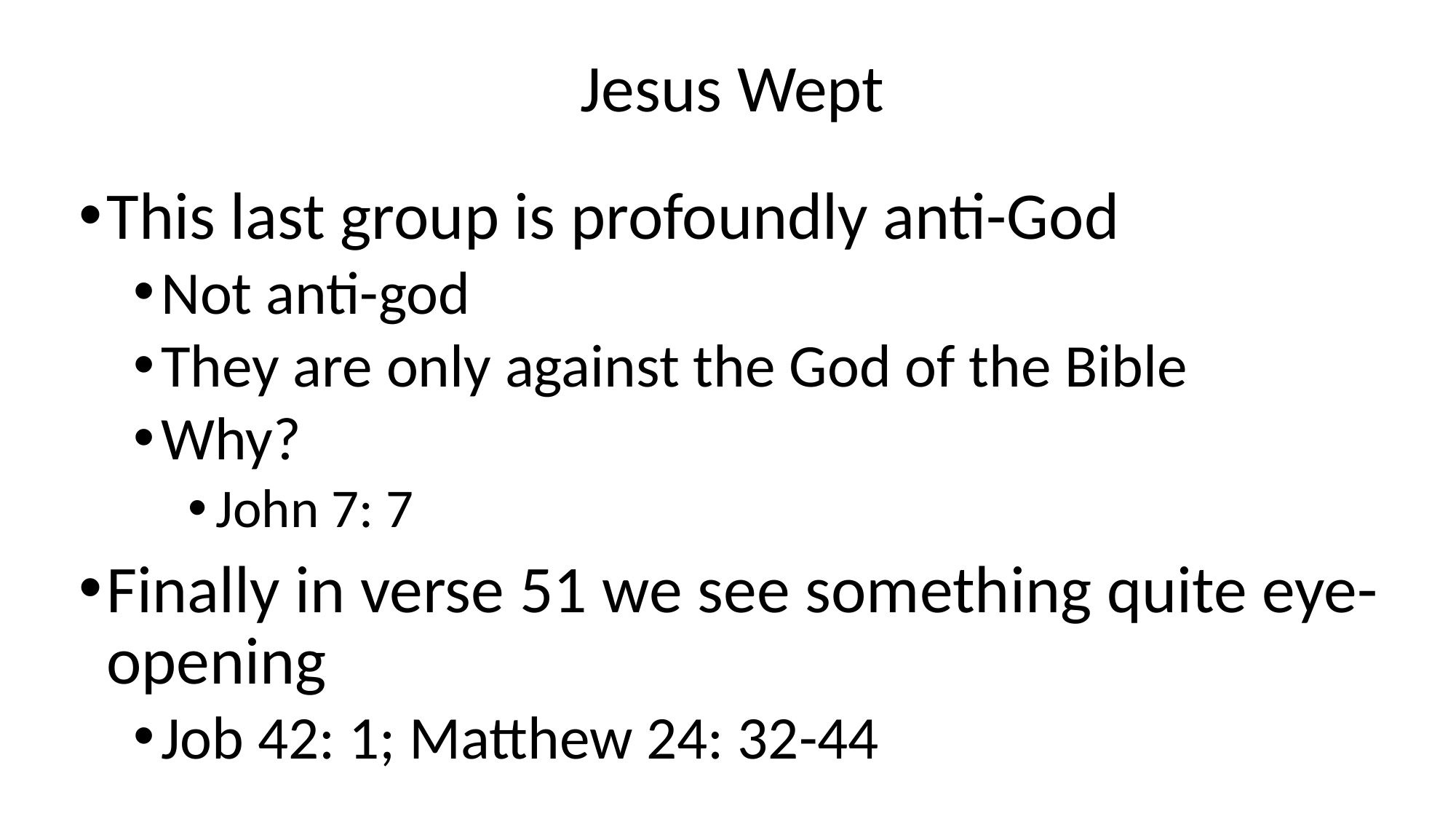

# Jesus Wept
This last group is profoundly anti-God
Not anti-god
They are only against the God of the Bible
Why?
John 7: 7
Finally in verse 51 we see something quite eye-opening
Job 42: 1; Matthew 24: 32-44